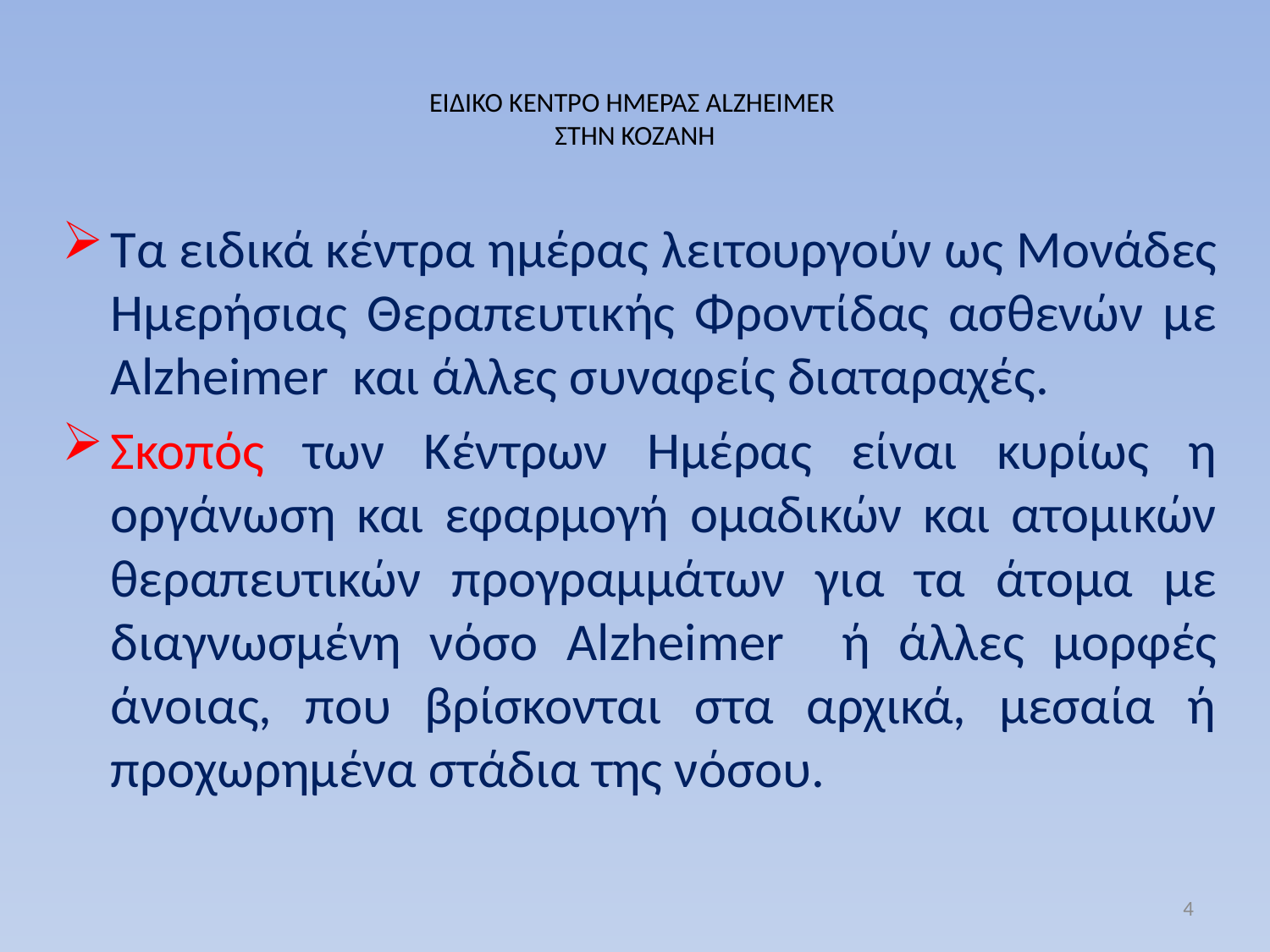

# ΕΙΔΙΚΟ ΚΕΝΤΡΟ ΗΜΕΡΑΣ ALZHEIMER ΣΤΗΝ ΚΟΖΑΝΗ
Τα ειδικά κέντρα ημέρας λειτουργούν ως Μονάδες Ημερήσιας Θεραπευτικής Φροντίδας ασθενών με Alzheimer  και άλλες συναφείς διαταραχές.
Σκοπός των Κέντρων Ημέρας είναι κυρίως η οργάνωση και εφαρμογή ομαδικών και ατομικών θεραπευτικών προγραμμάτων για τα άτομα με διαγνωσμένη νόσο Alzheimer  ή άλλες μορφές άνοιας, που βρίσκονται στα αρχικά, μεσαία ή προχωρημένα στάδια της νόσου.

4